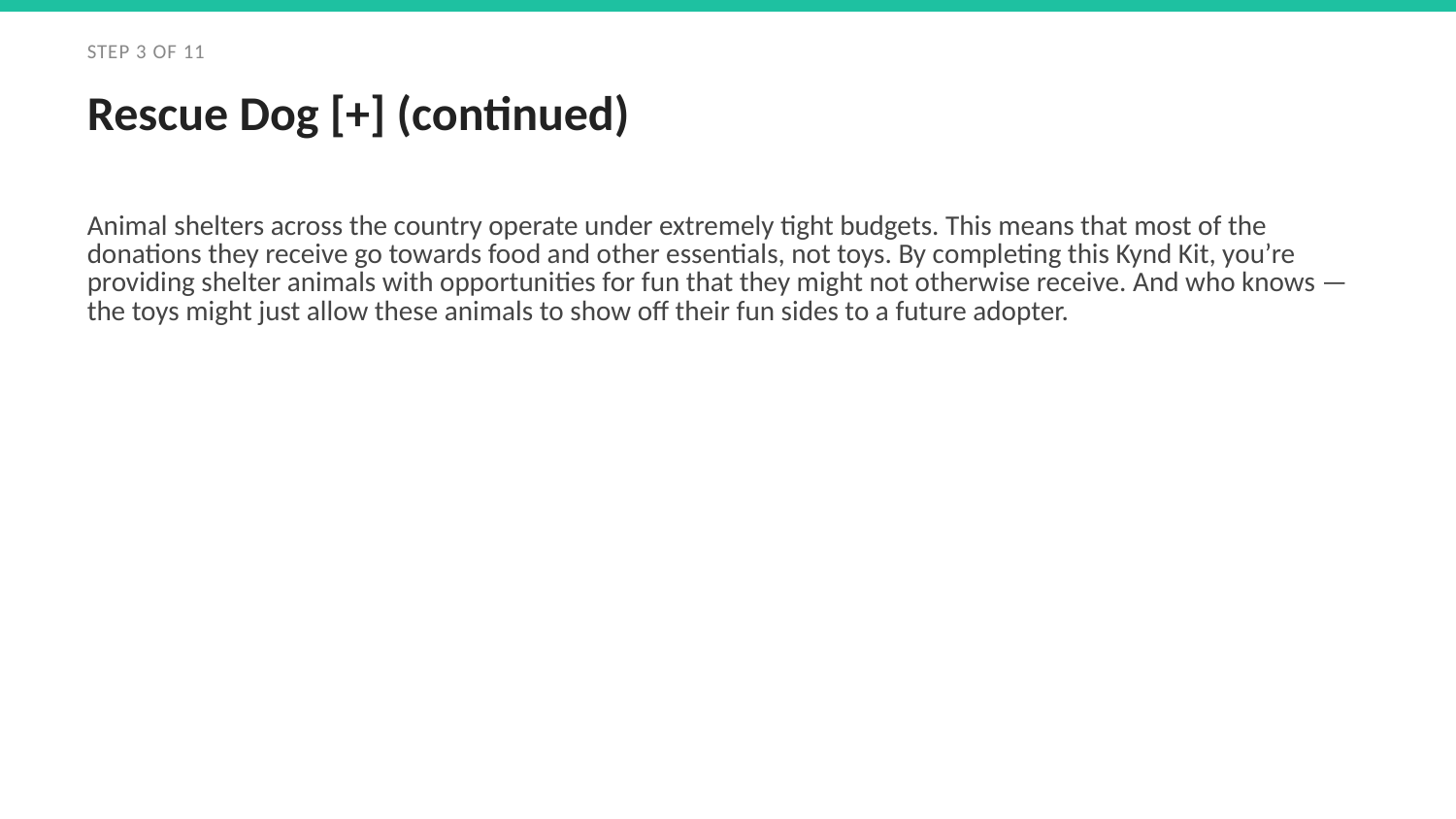

STEP 3 OF 11
Rescue Dog [+] (continued)
Animal shelters across the country operate under extremely tight budgets. This means that most of the donations they receive go towards food and other essentials, not toys. By completing this Kynd Kit, you’re providing shelter animals with opportunities for fun that they might not otherwise receive. And who knows — the toys might just allow these animals to show off their fun sides to a future adopter.